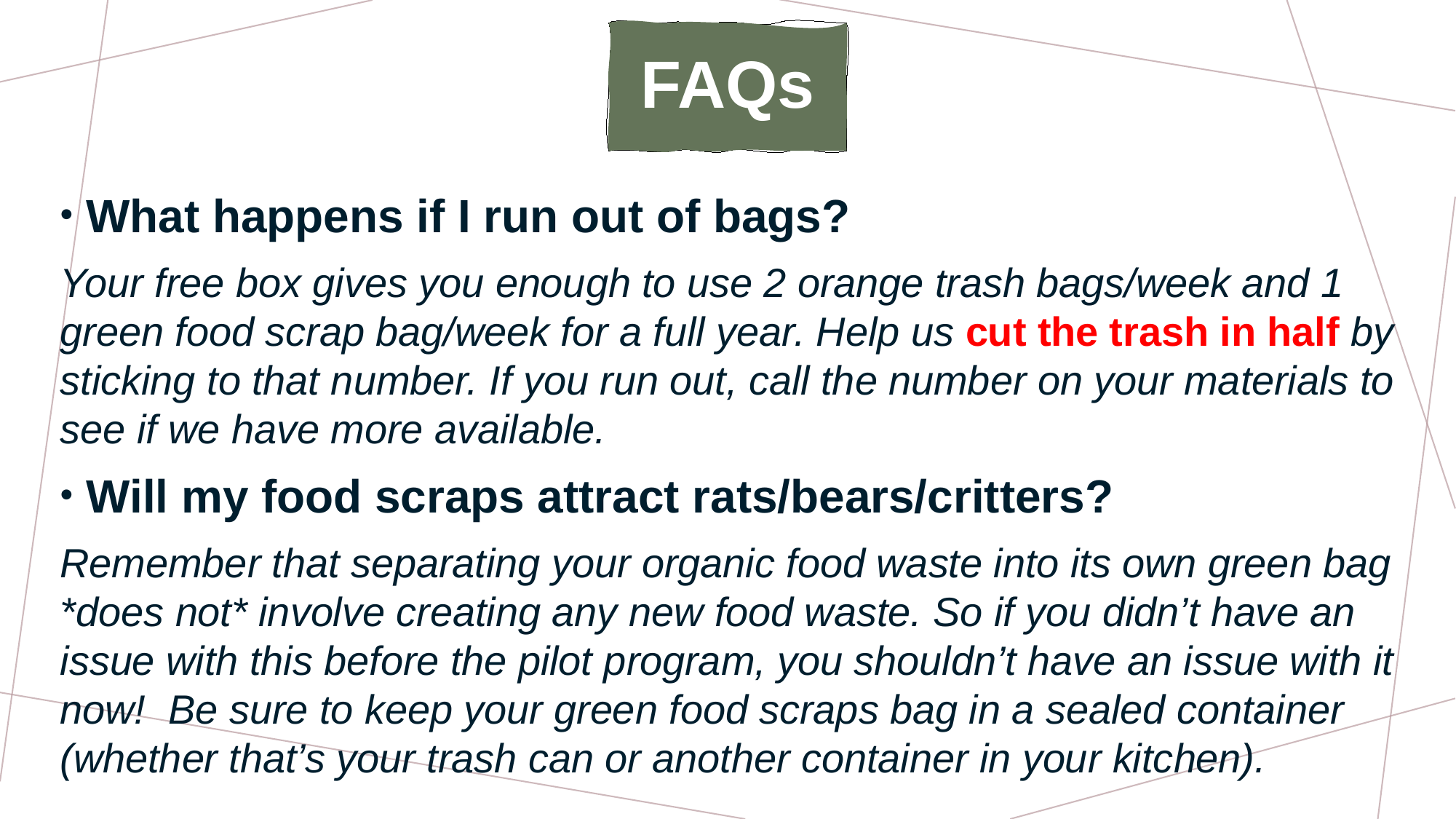

FAQs
What happens if I run out of bags?
Your free box gives you enough to use 2 orange trash bags/week and 1 green food scrap bag/week for a full year. Help us cut the trash in half by sticking to that number. If you run out, call the number on your materials to see if we have more available.
Will my food scraps attract rats/bears/critters?
Remember that separating your organic food waste into its own green bag *does not* involve creating any new food waste. So if you didn’t have an issue with this before the pilot program, you shouldn’t have an issue with it now!  Be sure to keep your green food scraps bag in a sealed container (whether that’s your trash can or another container in your kitchen).